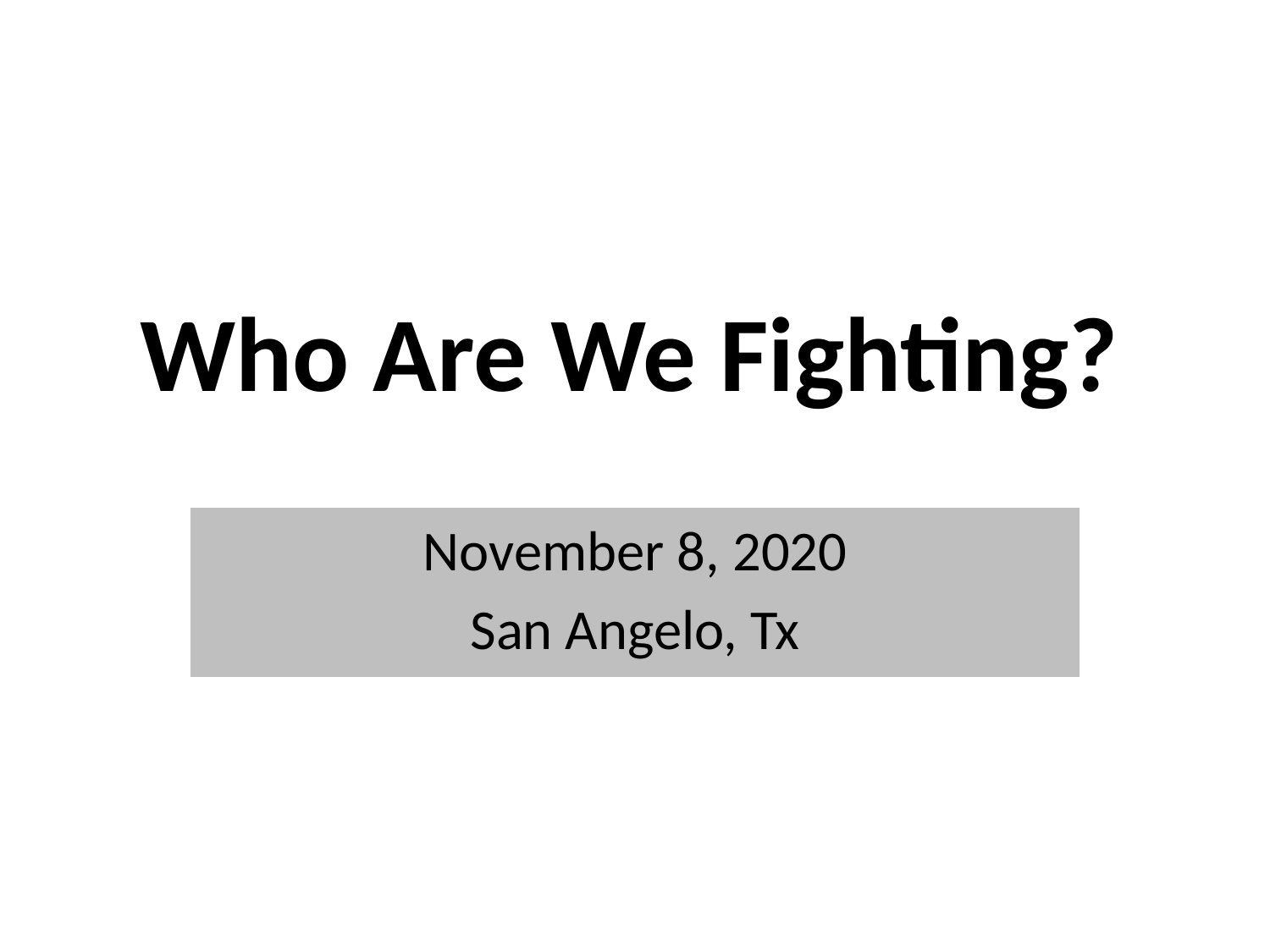

# Who Are We Fighting?
November 8, 2020
San Angelo, Tx